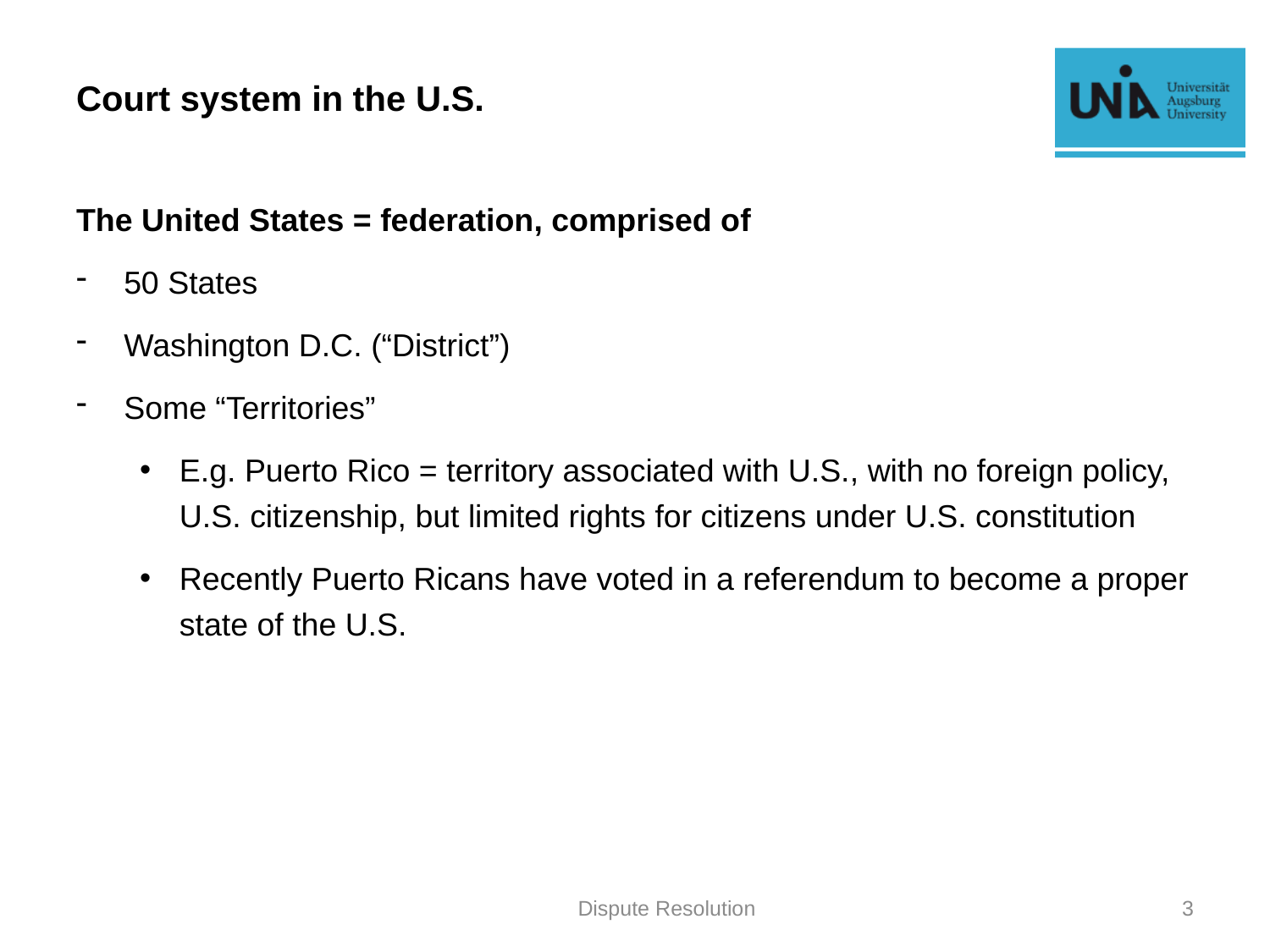

# Court system in the U.S.
The United States = federation, comprised of
50 States
Washington D.C. (“District”)
Some “Territories”
E.g. Puerto Rico = territory associated with U.S., with no foreign policy, U.S. citizenship, but limited rights for citizens under U.S. constitution
Recently Puerto Ricans have voted in a referendum to become a proper state of the U.S.

Dispute Resolution
3